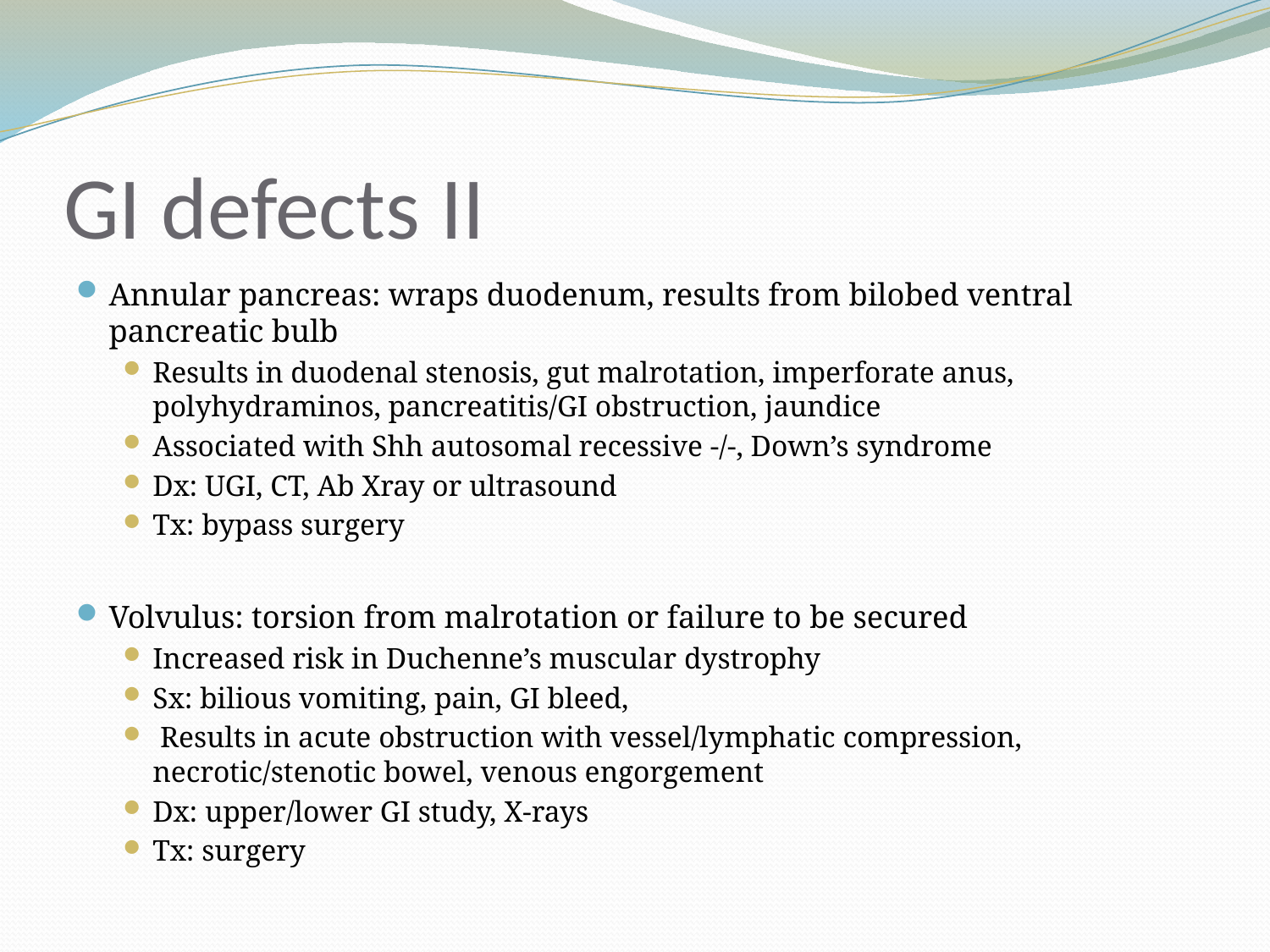

# GI defects II
Annular pancreas: wraps duodenum, results from bilobed ventral pancreatic bulb
Results in duodenal stenosis, gut malrotation, imperforate anus, polyhydraminos, pancreatitis/GI obstruction, jaundice
Associated with Shh autosomal recessive -/-, Down’s syndrome
Dx: UGI, CT, Ab Xray or ultrasound
Tx: bypass surgery

Volvulus: torsion from malrotation or failure to be secured
Increased risk in Duchenne’s muscular dystrophy
Sx: bilious vomiting, pain, GI bleed,
 Results in acute obstruction with vessel/lymphatic compression, necrotic/stenotic bowel, venous engorgement
Dx: upper/lower GI study, X-rays
Tx: surgery